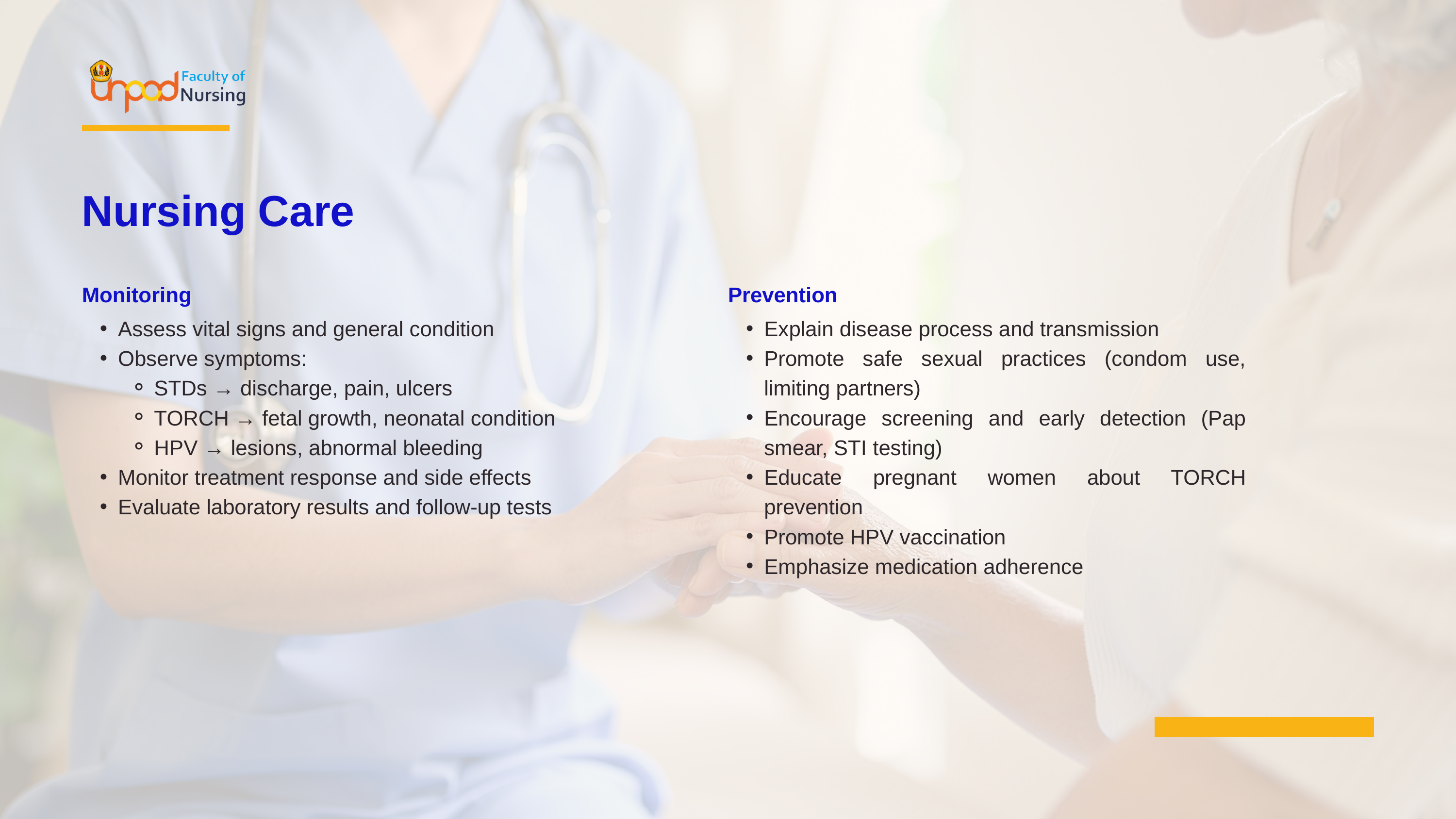

Nursing Care
Monitoring
Prevention
Assess vital signs and general condition
Observe symptoms:
STDs → discharge, pain, ulcers
TORCH → fetal growth, neonatal condition
HPV → lesions, abnormal bleeding
Monitor treatment response and side effects
Evaluate laboratory results and follow-up tests
Explain disease process and transmission
Promote safe sexual practices (condom use, limiting partners)
Encourage screening and early detection (Pap smear, STI testing)
Educate pregnant women about TORCH prevention
Promote HPV vaccination
Emphasize medication adherence